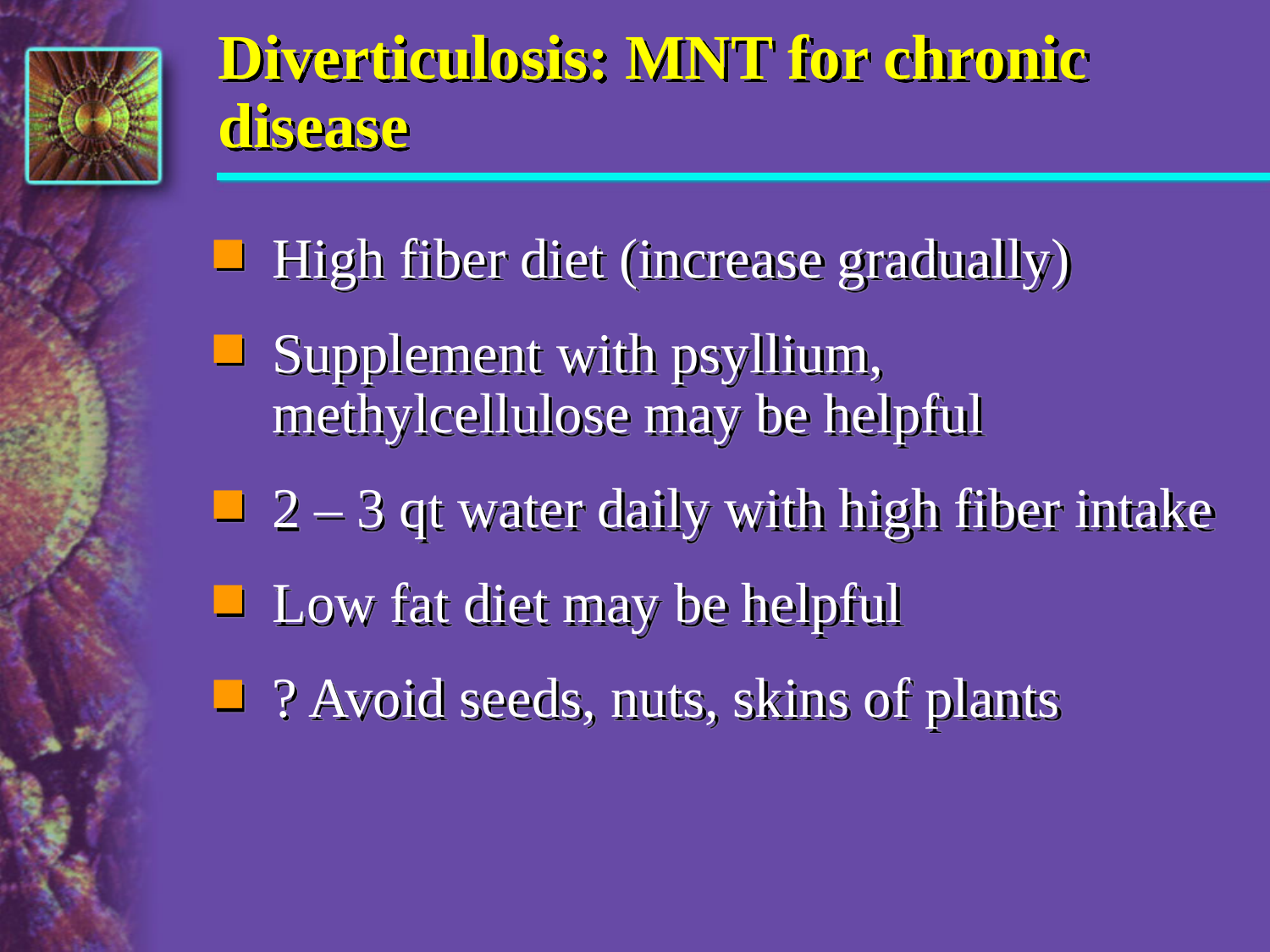

# Diverticulosis: MNT for chronic disease
High fiber diet (increase gradually)
Supplement with psyllium, methylcellulose may be helpful
2 – 3 qt water daily with high fiber intake
Low fat diet may be helpful
? Avoid seeds, nuts, skins of plants